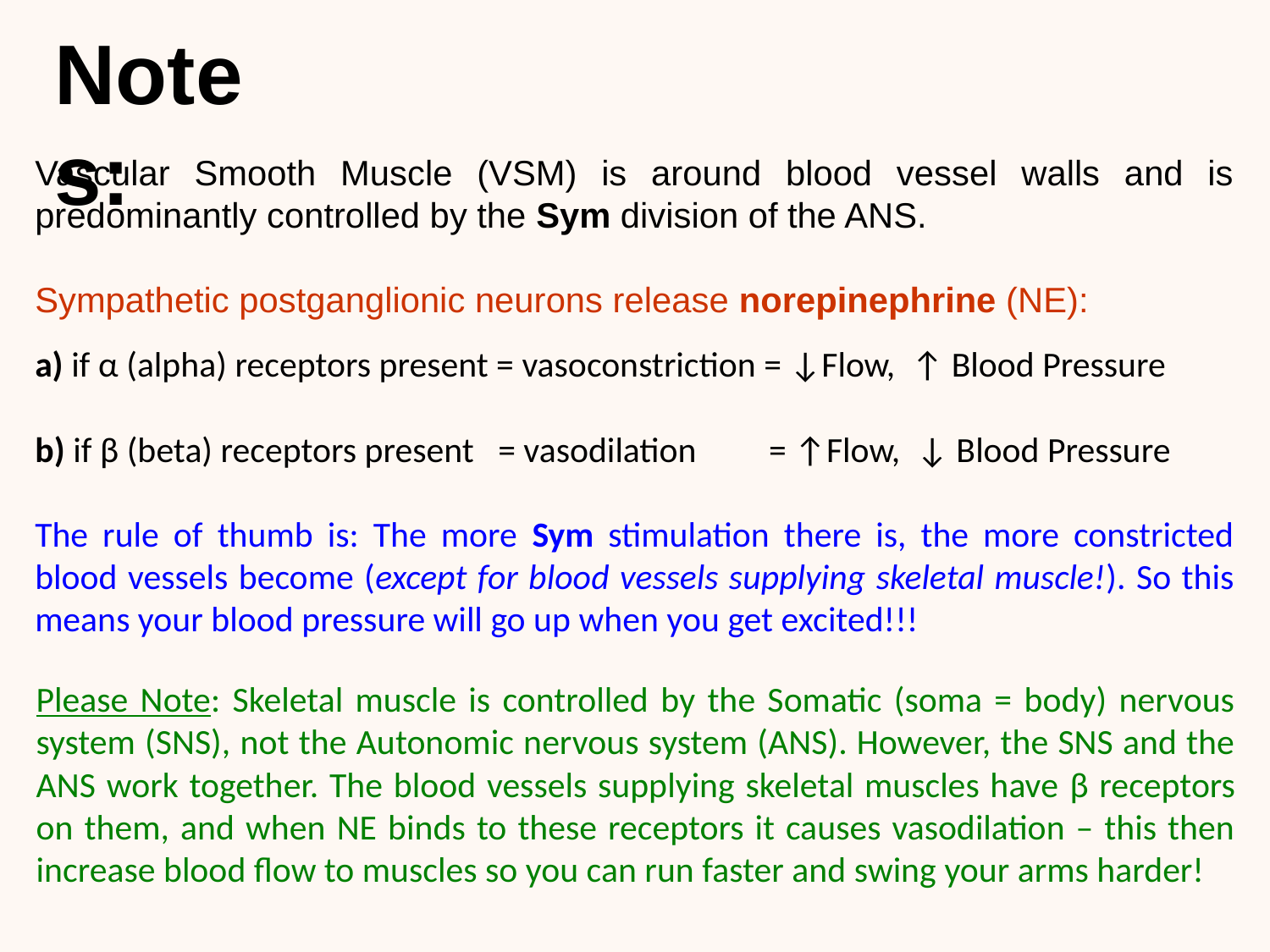

Notes:
Vascular Smooth Muscle (VSM) is around blood vessel walls and is predominantly controlled by the Sym division of the ANS.

Sympathetic postganglionic neurons release norepinephrine (NE):
a) if α (alpha) receptors present = vasoconstriction = ↓Flow,  ↑ Blood Pressure

b) if β (beta) receptors present   = vasodilation         = ↑Flow,  ↓ Blood Pressure

The rule of thumb is: The more Sym stimulation there is, the more constricted blood vessels become (except for blood vessels supplying skeletal muscle!). So this means your blood pressure will go up when you get excited!!!
Please Note: Skeletal muscle is controlled by the Somatic (soma = body) nervous system (SNS), not the Autonomic nervous system (ANS). However, the SNS and the ANS work together. The blood vessels supplying skeletal muscles have β receptors on them, and when NE binds to these receptors it causes vasodilation – this then increase blood flow to muscles so you can run faster and swing your arms harder!